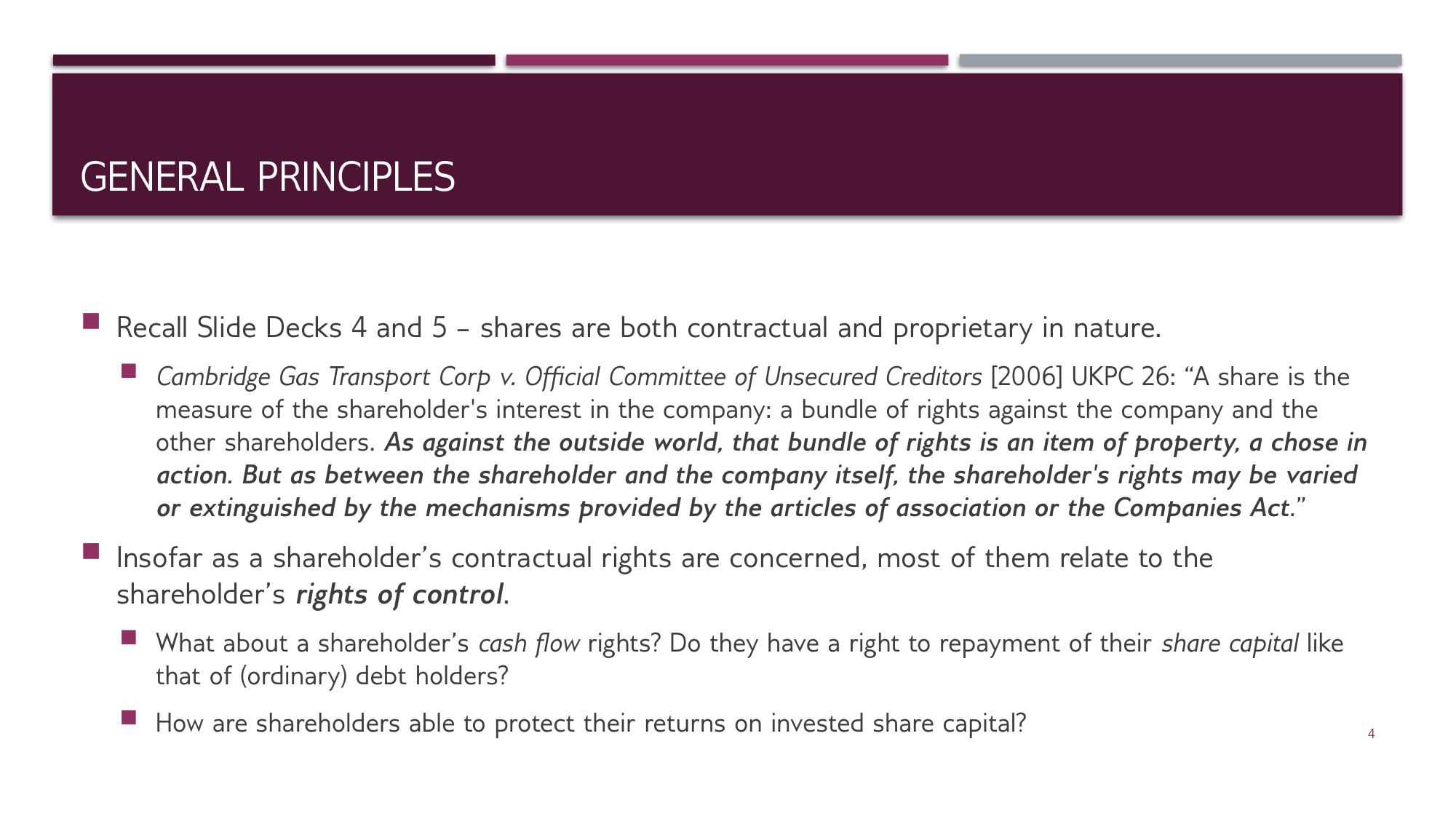

# General principles
Recall Slide Decks 4 and 5 – shares are both contractual and proprietary in nature.
Cambridge Gas Transport Corp v. Official Committee of Unsecured Creditors [2006] UKPC 26: “A share is the measure of the shareholder's interest in the company: a bundle of rights against the company and the other shareholders. As against the outside world, that bundle of rights is an item of property, a chose in action. But as between the shareholder and the company itself, the shareholder's rights may be varied or extinguished by the mechanisms provided by the articles of association or the Companies Act.”
Insofar as a shareholder’s contractual rights are concerned, most of them relate to the shareholder’s rights of control.
What about a shareholder’s cash flow rights? Do they have a right to repayment of their share capital like that of (ordinary) debt holders?
How are shareholders able to protect their returns on invested share capital?
4